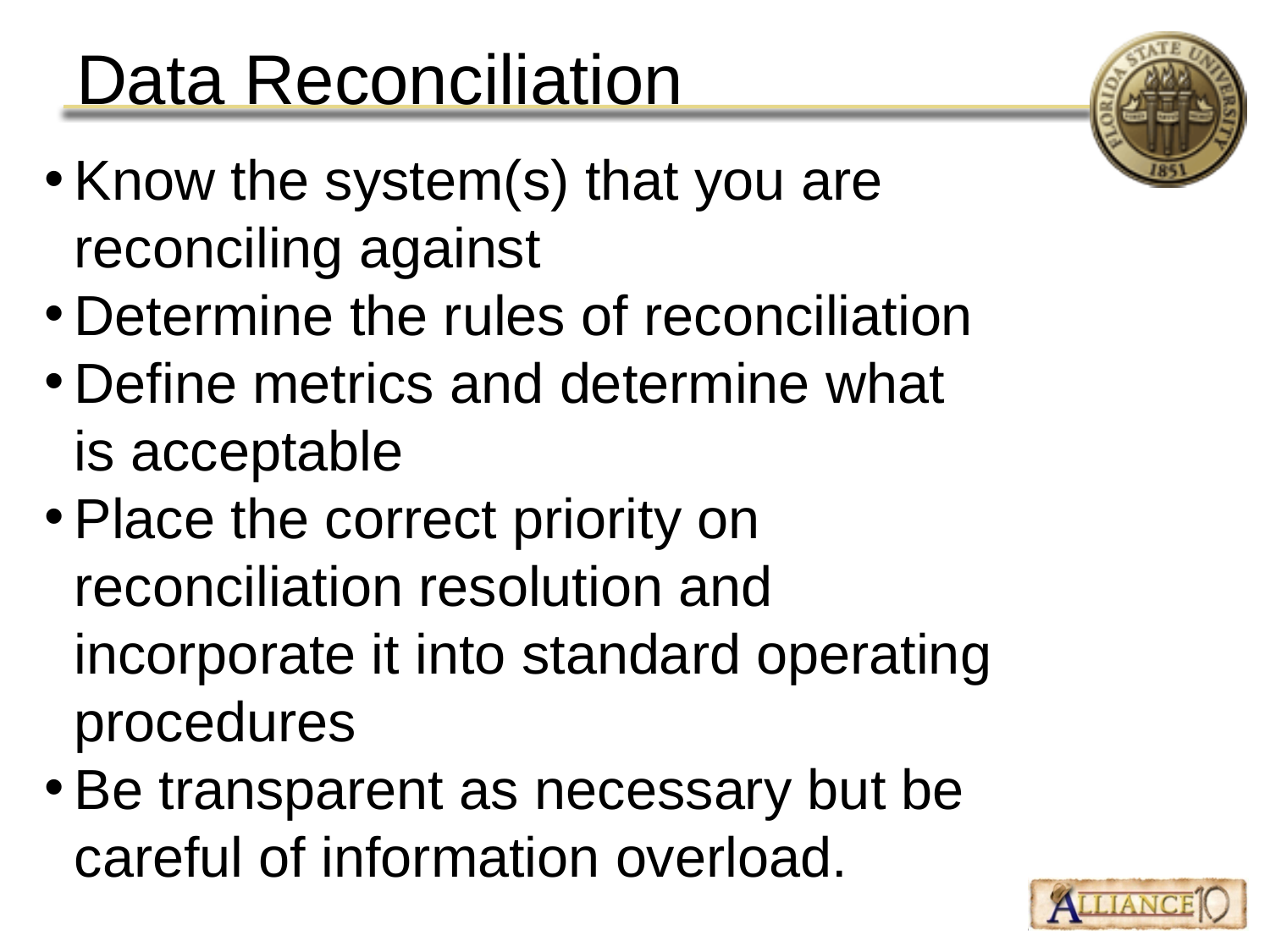

# Data Reconciliation
Know the system(s) that you are reconciling against
Determine the rules of reconciliation
Define metrics and determine what is acceptable
Place the correct priority on reconciliation resolution and incorporate it into standard operating procedures
Be transparent as necessary but be careful of information overload.